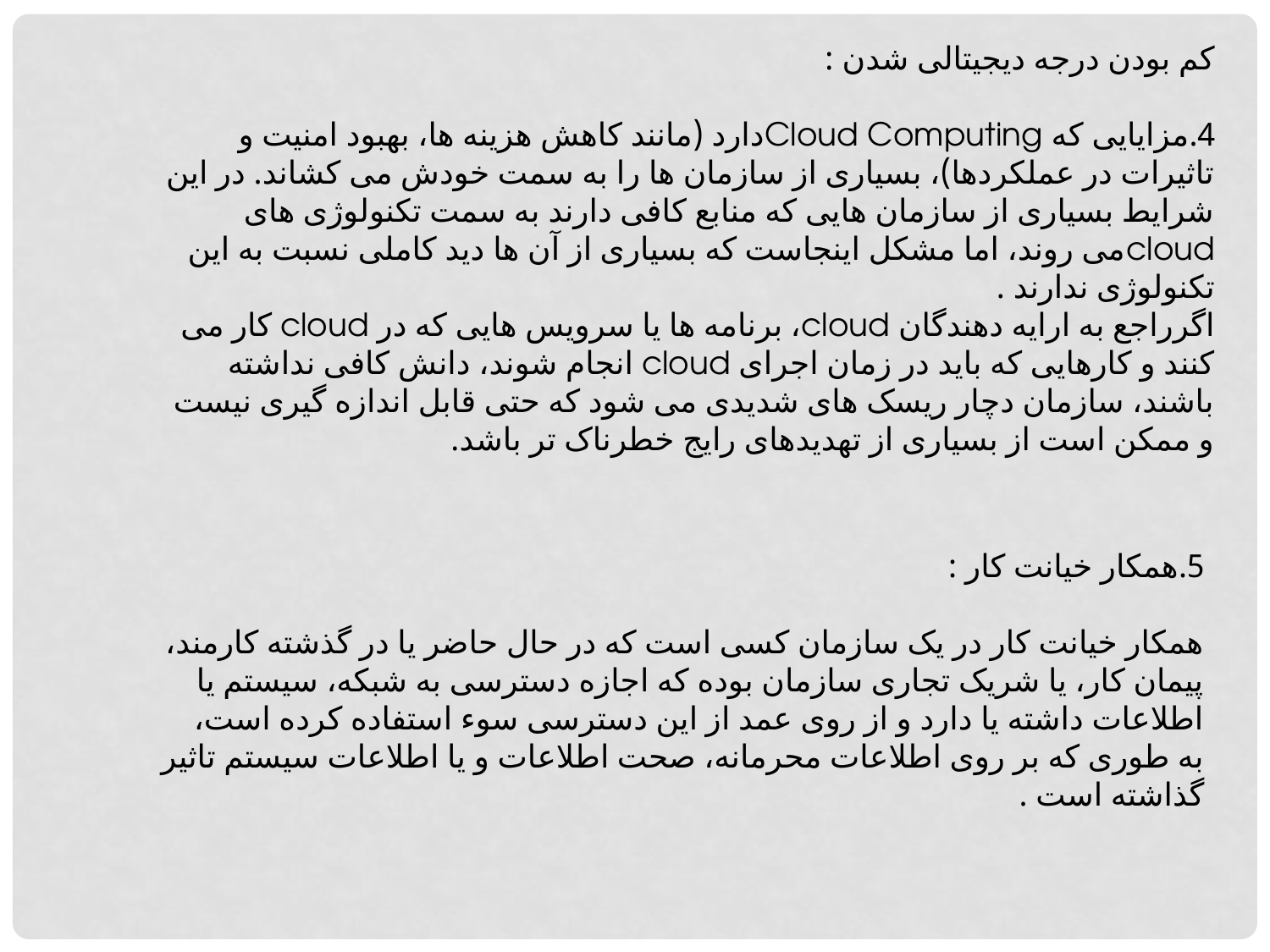

کم بودن درجه دیجیتالی شدن :
4.مزایایی که Cloud Computingدارد (مانند کاهش هزینه ها، بهبود امنیت و تاثیرات در عملکردها)، بسیاری از سازمان ها را به سمت خودش می کشاند. در این شرایط بسیاری از سازمان هایی که منابع کافی دارند به سمت تکنولوژی های cloudمی روند، اما مشکل اینجاست که بسیاری از آن ها دید کاملی نسبت به این تکنولوژی ندارند .
اگرراجع به ارایه دهندگان cloud، برنامه ها یا سرویس هایی که در cloud کار می کنند و کارهایی که باید در زمان اجرای cloud انجام شوند، دانش کافی نداشته باشند، سازمان دچار ریسک های شدیدی می شود که حتی قابل اندازه گیری نیست و ممکن است از بسیاری از تهدیدهای رایج خطرناک تر باشد.
5.همکار خیانت کار :
همکار خیانت کار در یک سازمان کسی است که در حال حاضر یا در گذشته کارمند، پیمان کار، یا شریک تجاری سازمان بوده که اجازه دسترسی به شبکه، سیستم یا اطلاعات داشته یا دارد و از روی عمد از این دسترسی سوء استفاده کرده است، به طوری که بر روی اطلاعات محرمانه، صحت اطلاعات و یا اطلاعات سیستم تاثیر گذاشته است .